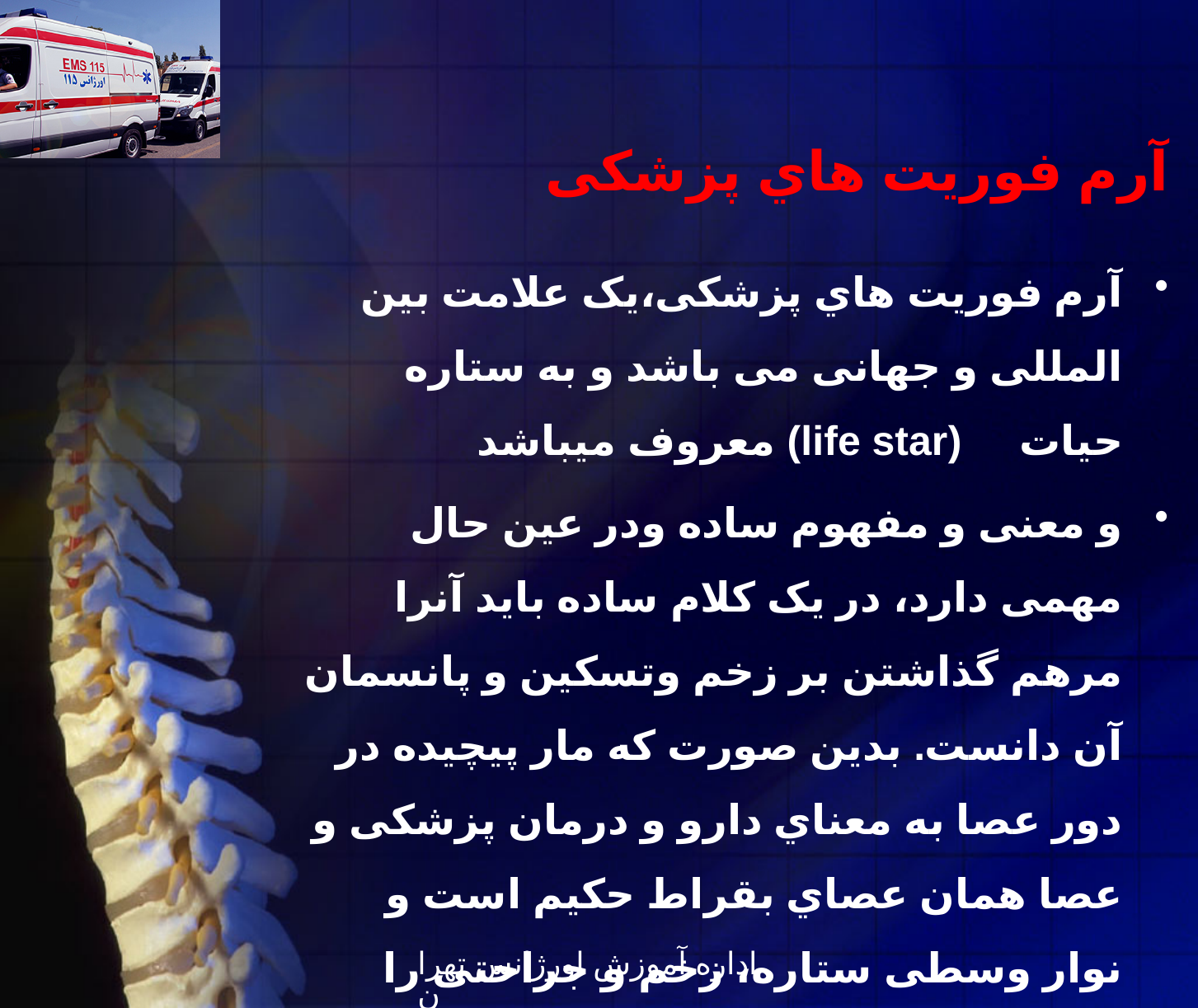

# آرم فوریت هاي پزشکی
آرم فوریت هاي پزشکی،یک علامت بین المللی و جهانی می باشد و به ستاره حیات     (life star) معروف میباشد
و معنی و مفهوم ساده ودر عین حال مهمی دارد، در یک کلام ساده باید آنرا مرهم گذاشتن بر زخم وتسکین و پانسمان آن دانست. بدین صورت که مار پیچیده در دور عصا به معناي دارو و درمان پزشکی و عصا همان عصاي بقراط حکیم است و نوار وسطی ستاره، زخم و جراحتی را نشان می دهد که توسط دو نوار دیگر ستاره که به صورت ضربدر پانسمان شده است

اداره آموزش اورژانس تهران